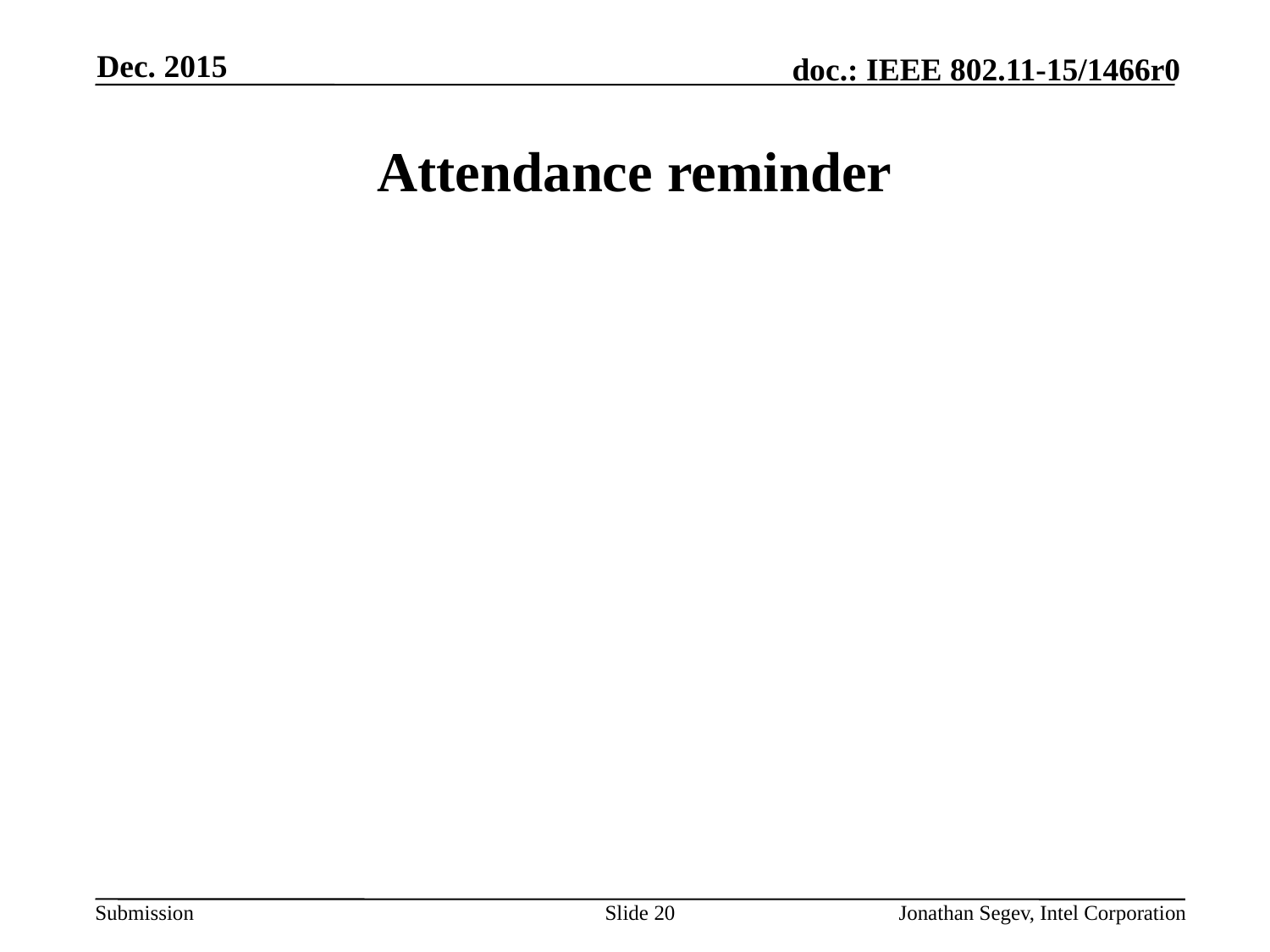

Dec. 2015
# Attendance reminder

Slide 20
Jonathan Segev, Intel Corporation